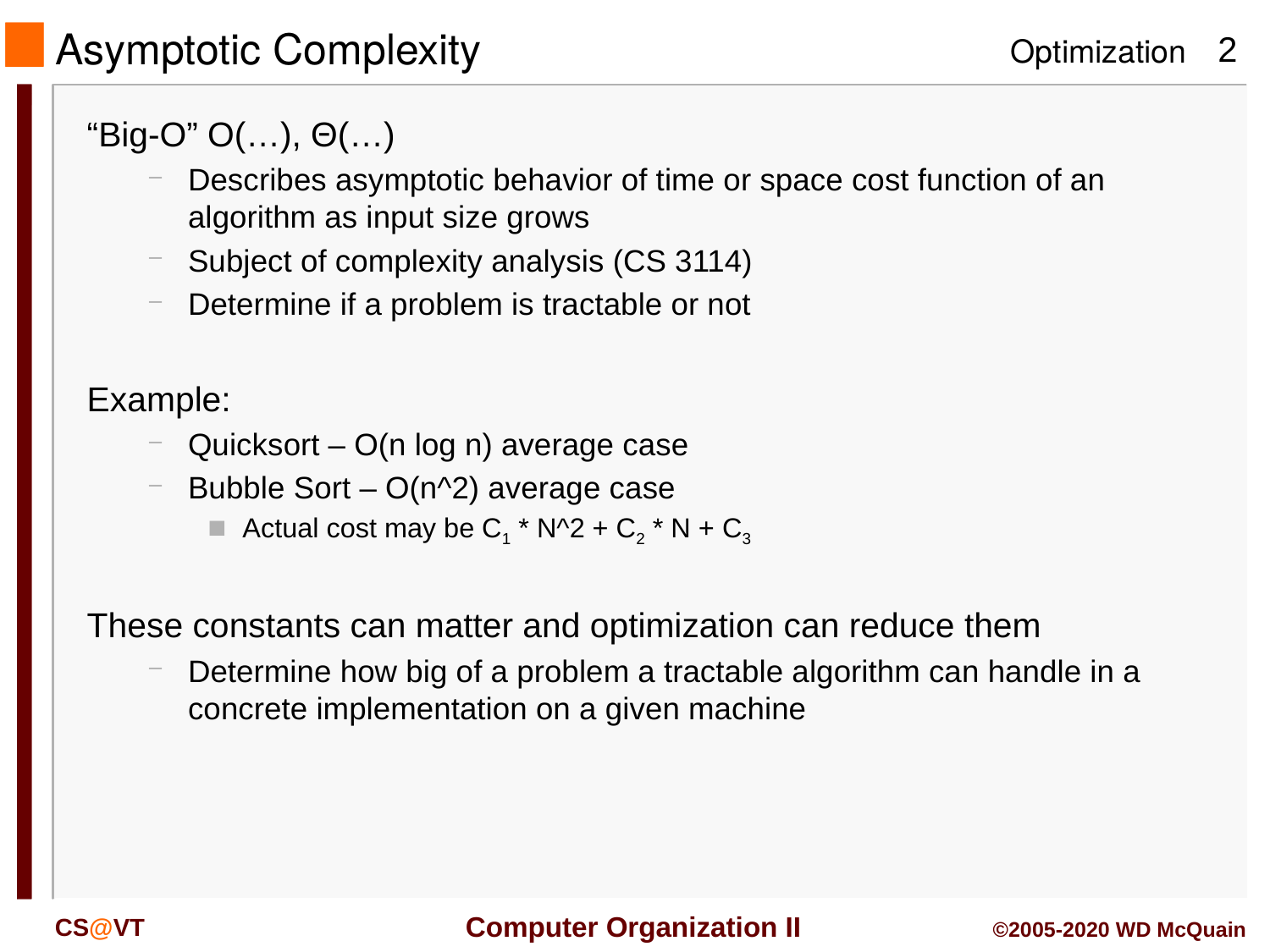

# Asymptotic Complexity
“Big-O” O(…), Θ(…)
Describes asymptotic behavior of time or space cost function of an algorithm as input size grows
Subject of complexity analysis (CS 3114)
Determine if a problem is tractable or not

Example:
Quicksort – O(n log n) average case
Bubble Sort – O(n^2) average case
Actual cost may be C1 * N^2 + C2 * N + C3

These constants can matter and optimization can reduce them
Determine how big of a problem a tractable algorithm can handle in a concrete implementation on a given machine